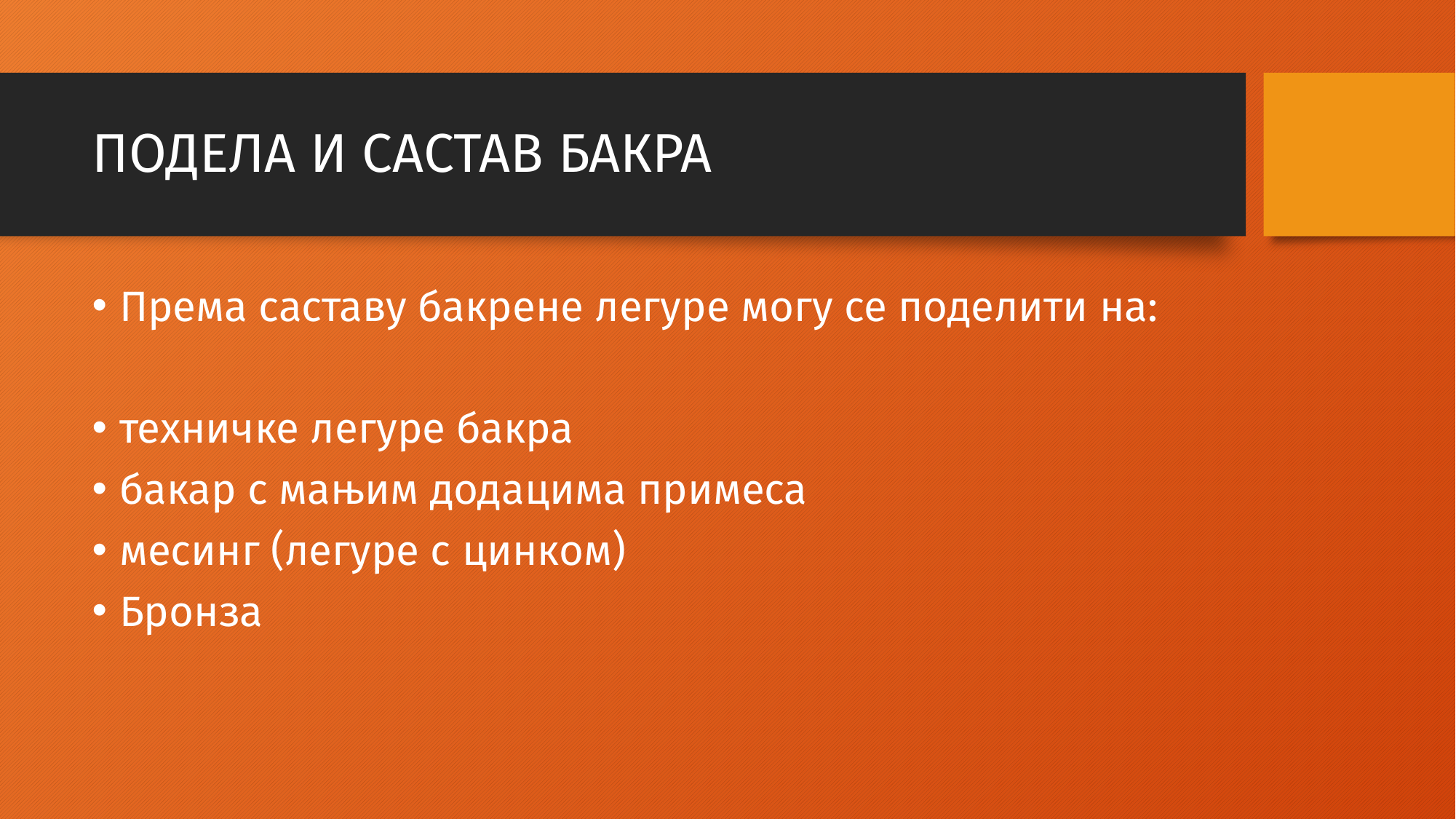

# ПОДЕЛА И САСТАВ БАКРА
Према саставу бакрене легуре могу се поделити на:

техничке легуре бакра
бакар с мањим додацима примеса
месинг (легуре с цинком)
Бронза